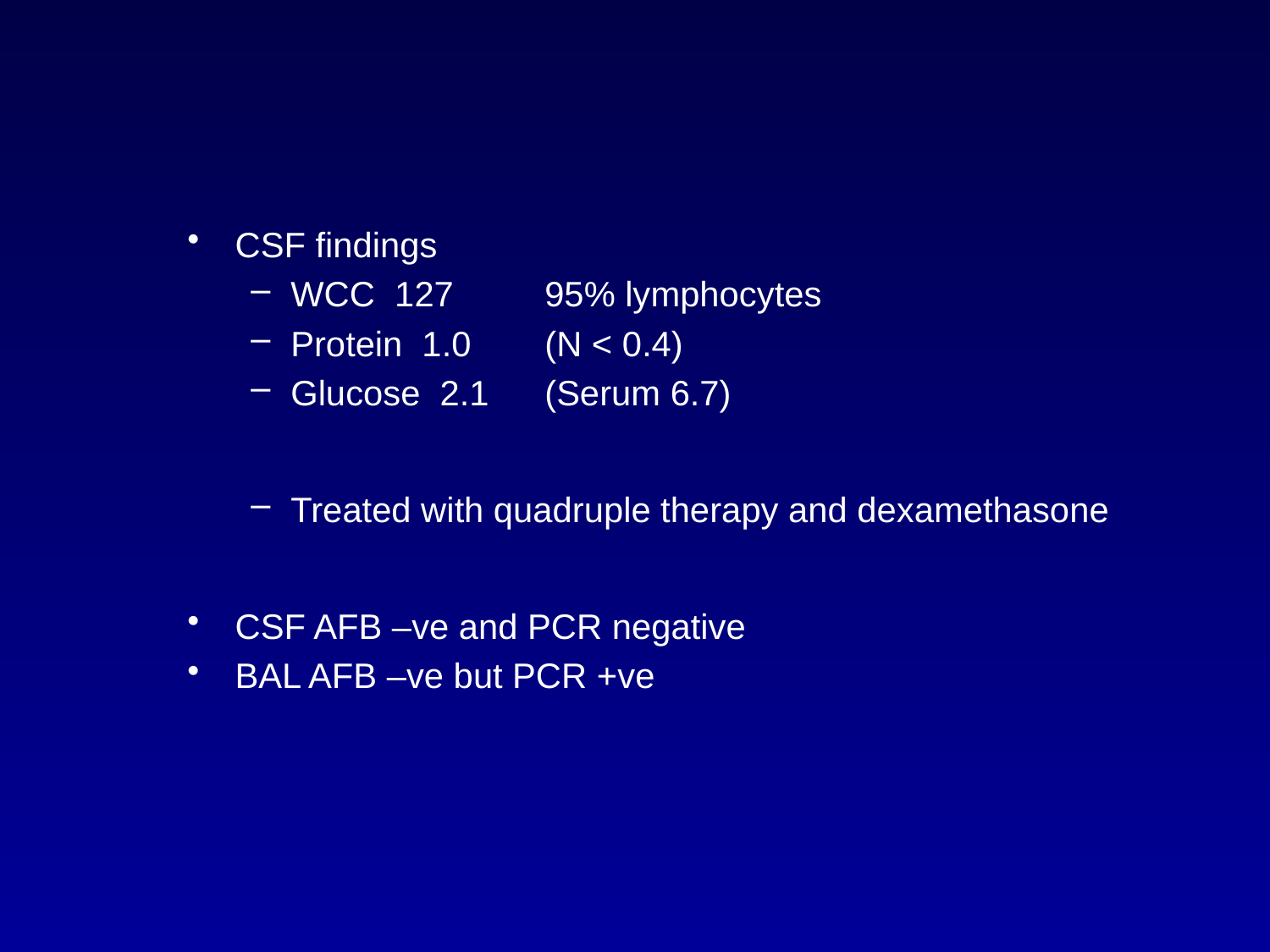

CSF findings
WCC  127	95% lymphocytes
Protein  1.0	(N < 0.4)
Glucose  2.1	(Serum 6.7)

Treated with quadruple therapy and dexamethasone

CSF AFB –ve and PCR negative
BAL AFB –ve but PCR +ve